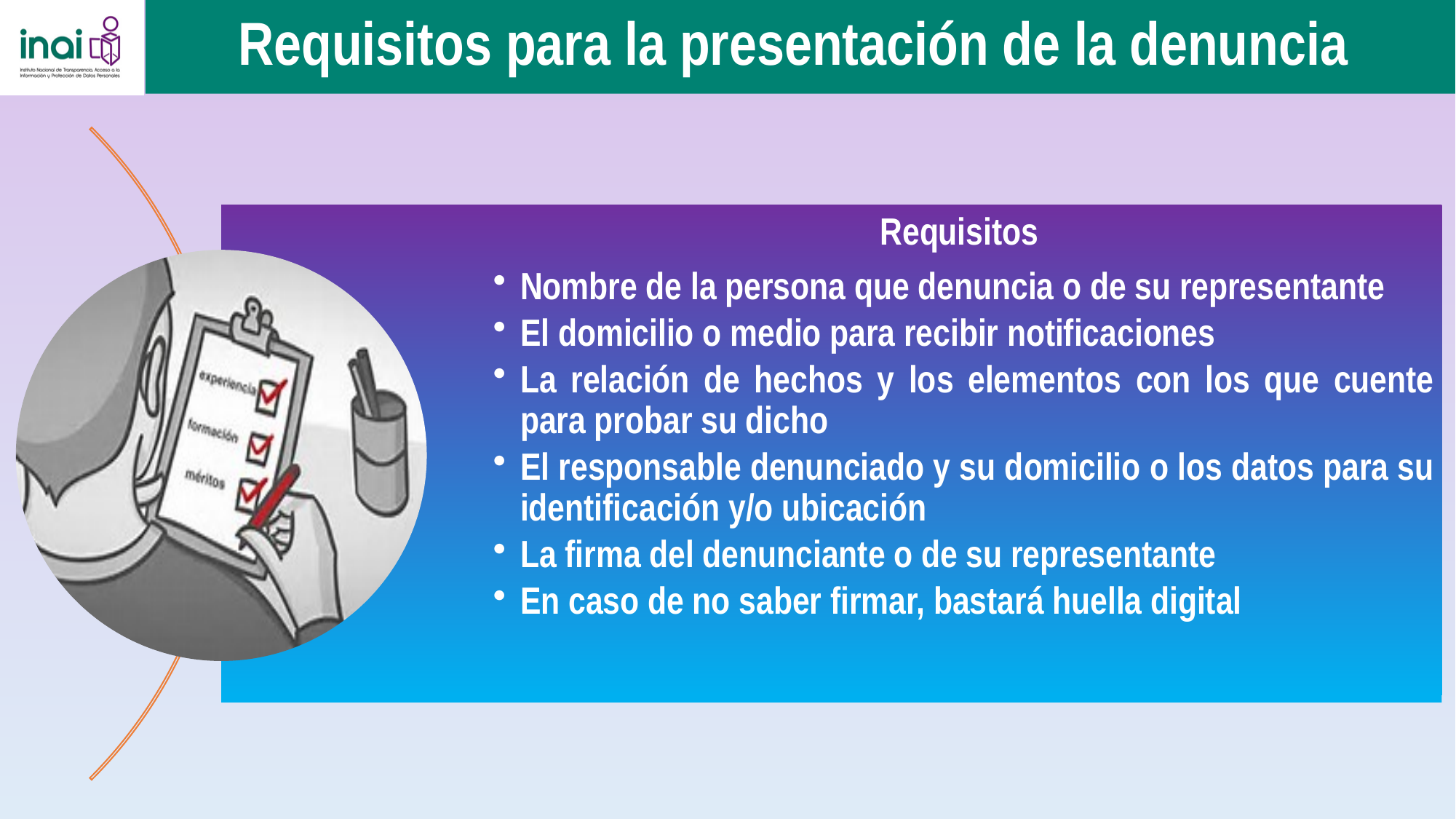

Requisitos para la presentación de la denuncia
Requisitos
Nombre de la persona que denuncia o de su representante
El domicilio o medio para recibir notificaciones
La relación de hechos y los elementos con los que cuente para probar su dicho
El responsable denunciado y su domicilio o los datos para su identificación y/o ubicación
La firma del denunciante o de su representante
En caso de no saber firmar, bastará huella digital